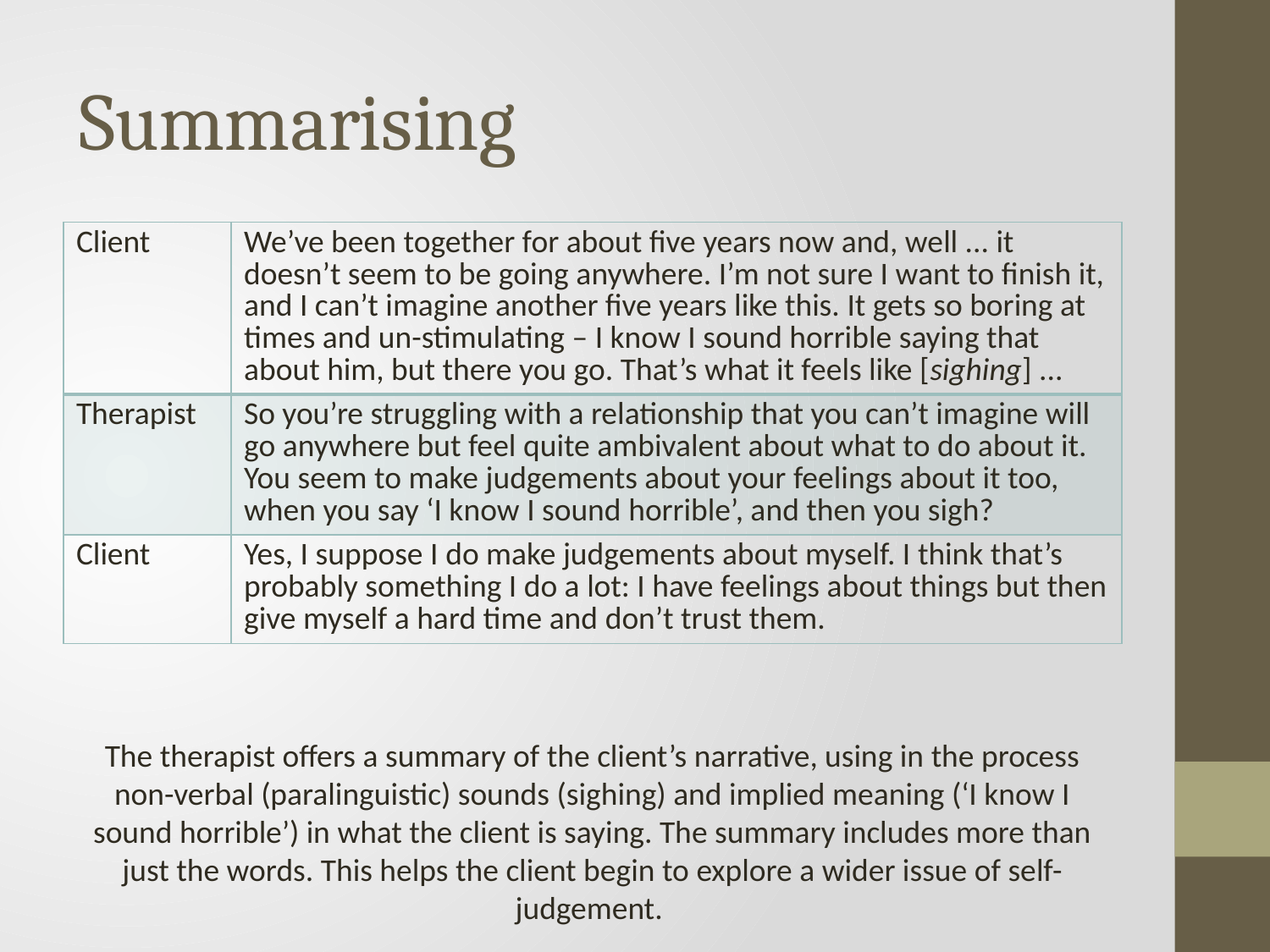

# Summarising
| Client | We’ve been together for about five years now and, well ... it doesn’t seem to be going anywhere. I’m not sure I want to finish it, and I can’t imagine another five years like this. It gets so boring at times and un-stimulating – I know I sound horrible saying that about him, but there you go. That’s what it feels like [sighing] ... |
| --- | --- |
| Therapist | So you’re struggling with a relationship that you can’t imagine will go anywhere but feel quite ambivalent about what to do about it. You seem to make judgements about your feelings about it too, when you say ‘I know I sound horrible’, and then you sigh? |
| Client | Yes, I suppose I do make judgements about myself. I think that’s probably something I do a lot: I have feelings about things but then give myself a hard time and don’t trust them. |
The therapist offers a summary of the client’s narrative, using in the process non-verbal (paralinguistic) sounds (sighing) and implied meaning (‘I know I sound horrible’) in what the client is saying. The summary includes more than just the words. This helps the client begin to explore a wider issue of self-judgement.